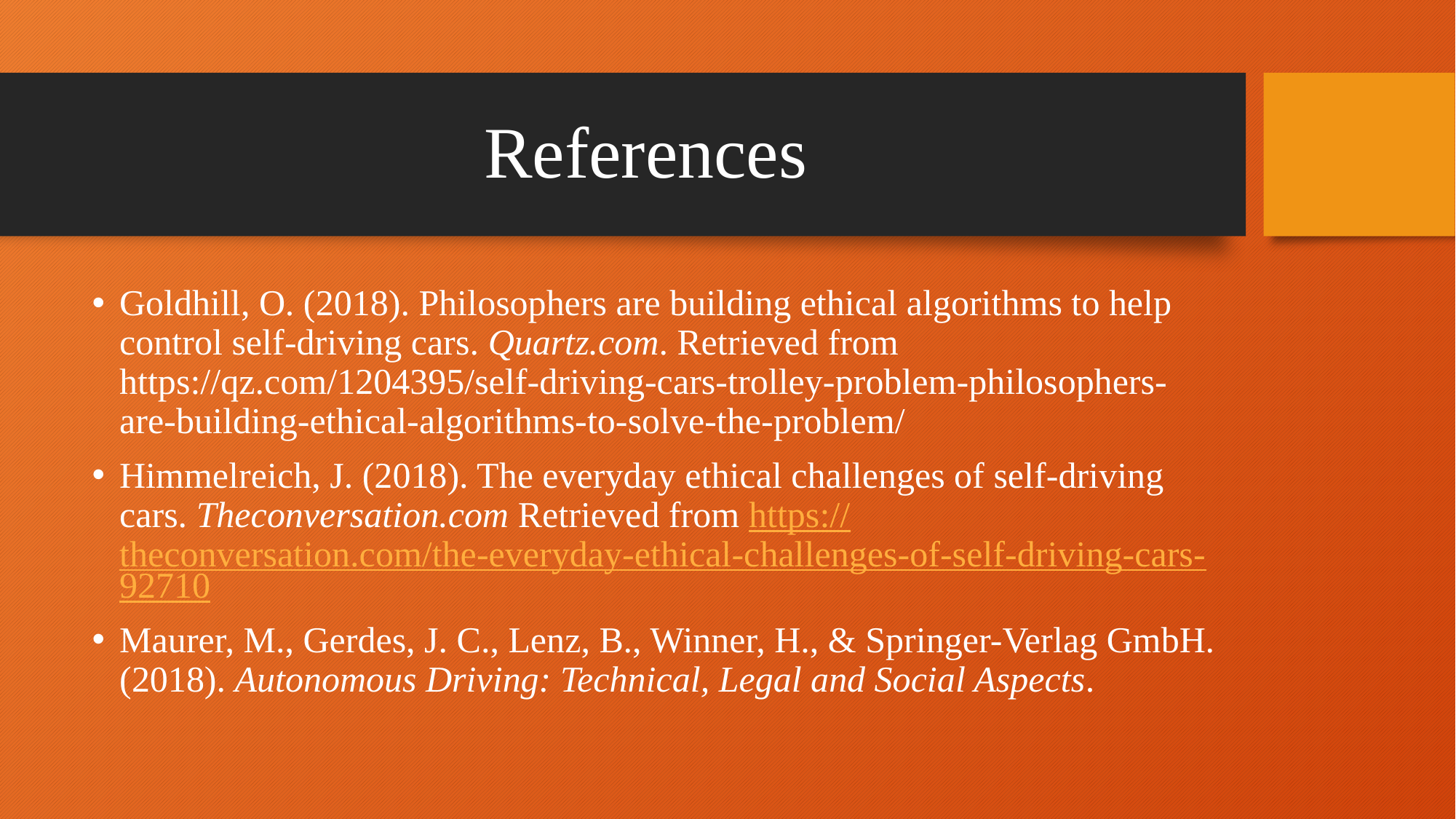

# References
Goldhill, O. (2018). Philosophers are building ethical algorithms to help control self-driving cars. Quartz.com. Retrieved from https://qz.com/1204395/self-driving-cars-trolley-problem-philosophers-are-building-ethical-algorithms-to-solve-the-problem/
Himmelreich, J. (2018). The everyday ethical challenges of self-driving cars. Theconversation.com Retrieved from https://theconversation.com/the-everyday-ethical-challenges-of-self-driving-cars-92710
Maurer, M., Gerdes, J. C., Lenz, B., Winner, H., & Springer-Verlag GmbH. (2018). Autonomous Driving: Technical, Legal and Social Aspects.